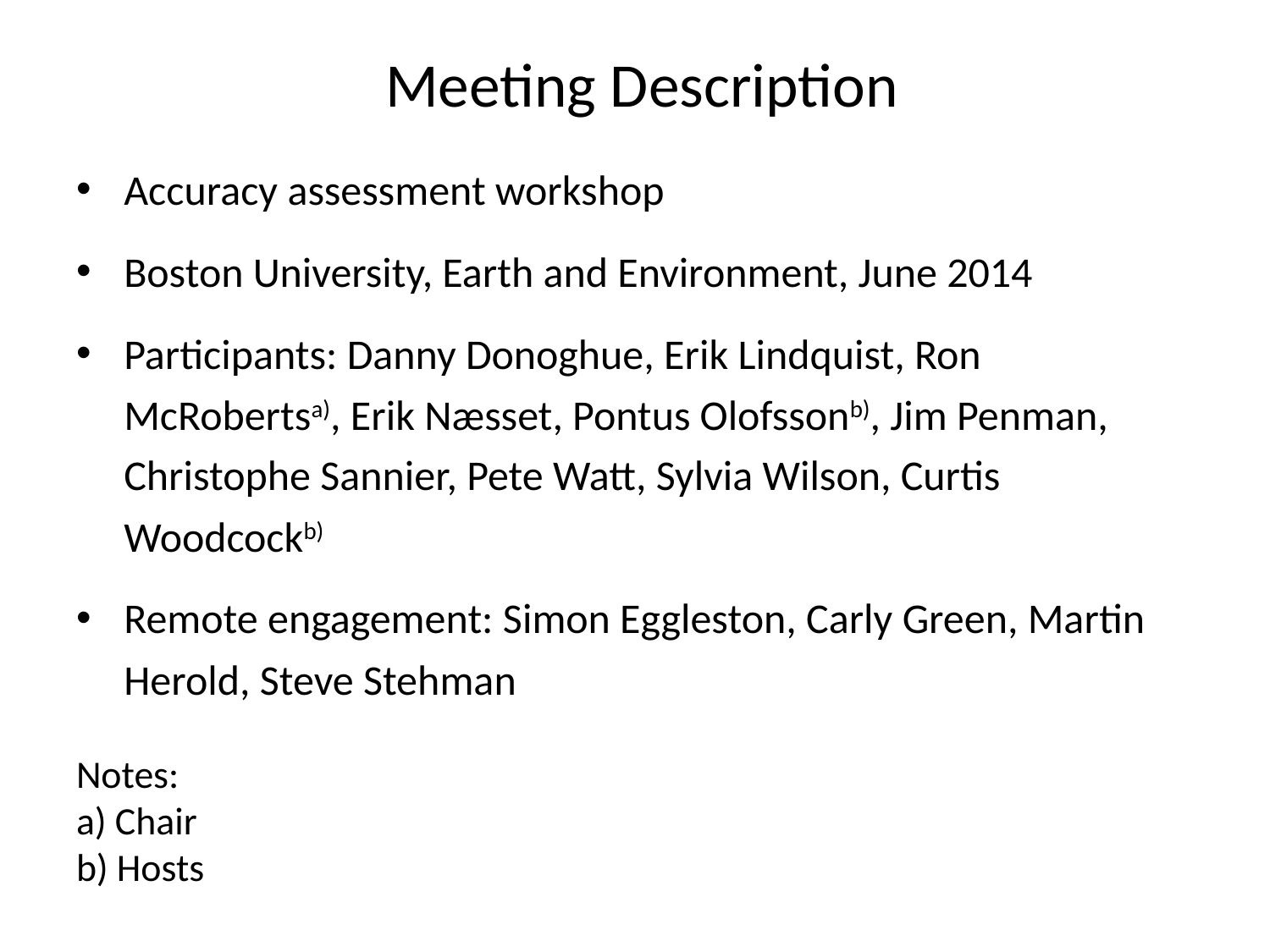

# Meeting Description
Accuracy assessment workshop
Boston University, Earth and Environment, June 2014
Participants: Danny Donoghue, Erik Lindquist, Ron McRobertsa), Erik Næsset, Pontus Olofssonb), Jim Penman, Christophe Sannier, Pete Watt, Sylvia Wilson, Curtis Woodcockb)
Remote engagement: Simon Eggleston, Carly Green, Martin Herold, Steve Stehman

Notes:
a) Chair
b) Hosts